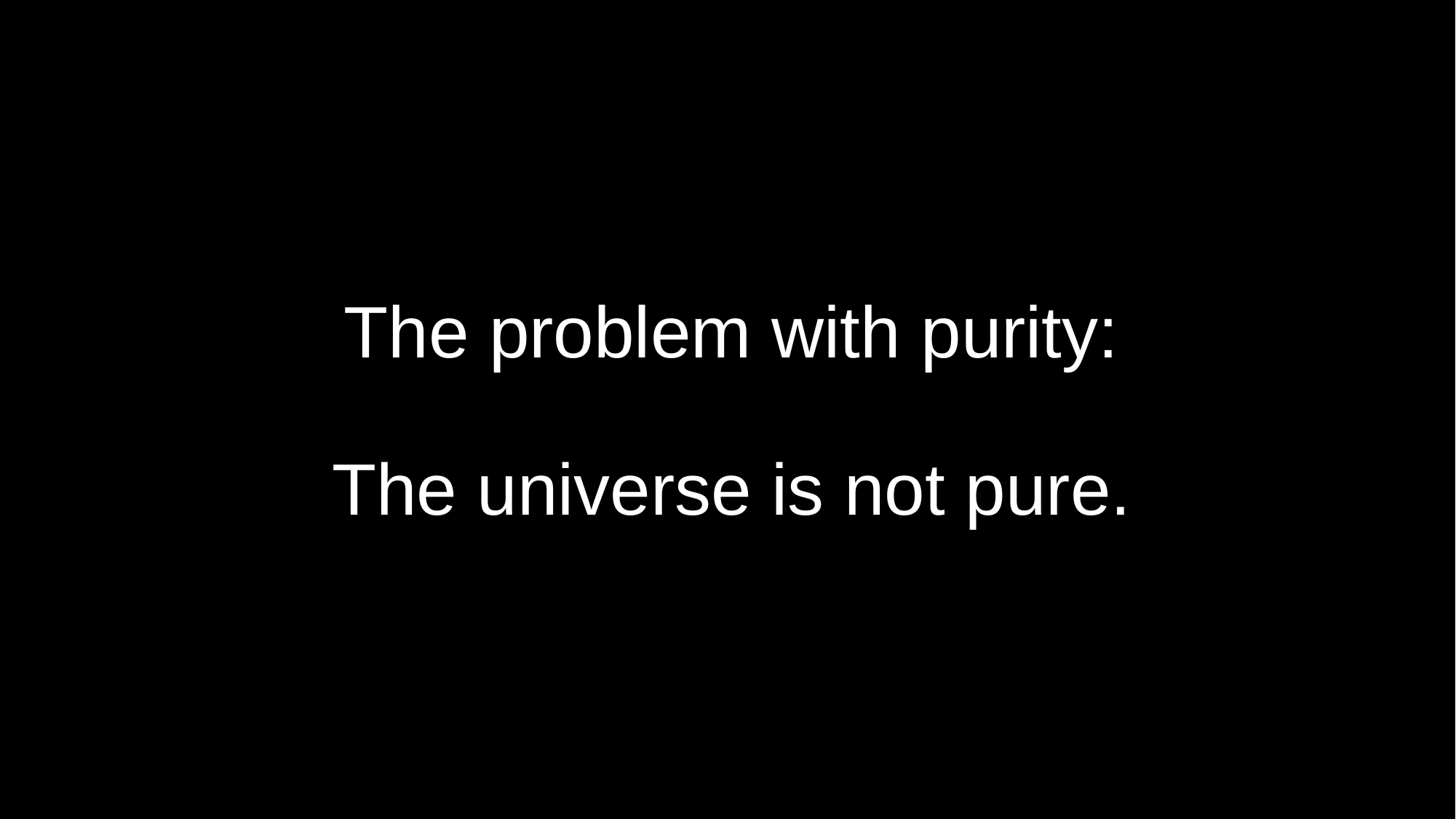

# The problem with purity: The universe is not pure.